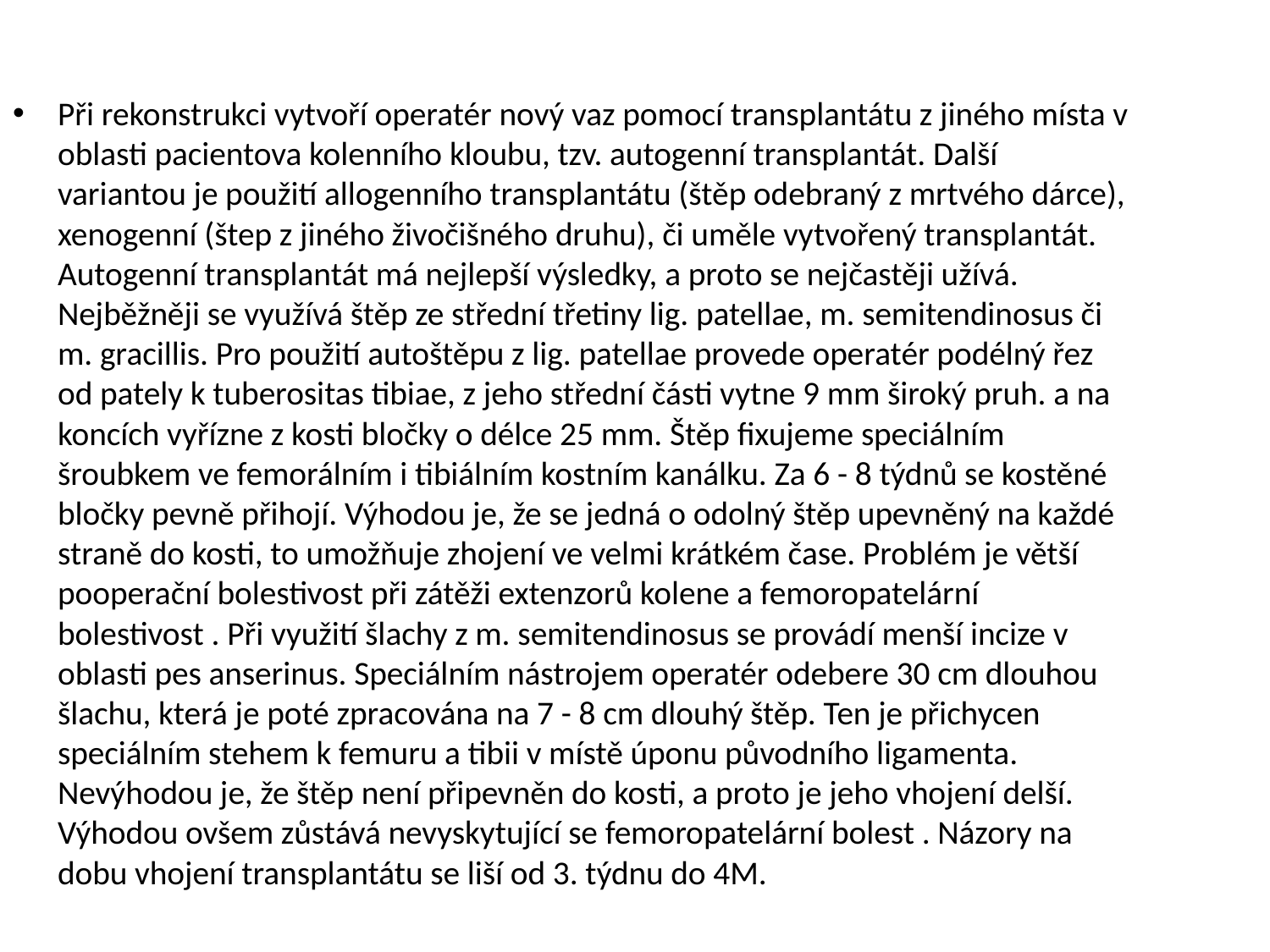

Při rekonstrukci vytvoří operatér nový vaz pomocí transplantátu z jiného místa v oblasti pacientova kolenního kloubu, tzv. autogenní transplantát. Další variantou je použití allogenního transplantátu (štěp odebraný z mrtvého dárce), xenogenní (štep z jiného živočišného druhu), či uměle vytvořený transplantát. Autogenní transplantát má nejlepší výsledky, a proto se nejčastěji užívá. Nejběžněji se využívá štěp ze střední třetiny lig. patellae, m. semitendinosus či m. gracillis. Pro použití autoštěpu z lig. patellae provede operatér podélný řez od pately k tuberositas tibiae, z jeho střední části vytne 9 mm široký pruh. a na koncích vyřízne z kosti bločky o délce 25 mm. Štěp fixujeme speciálním šroubkem ve femorálním i tibiálním kostním kanálku. Za 6 - 8 týdnů se kostěné bločky pevně přihojí. Výhodou je, že se jedná o odolný štěp upevněný na každé straně do kosti, to umožňuje zhojení ve velmi krátkém čase. Problém je větší pooperační bolestivost při zátěži extenzorů kolene a femoropatelární bolestivost . Při využití šlachy z m. semitendinosus se provádí menší incize v oblasti pes anserinus. Speciálním nástrojem operatér odebere 30 cm dlouhou šlachu, která je poté zpracována na 7 - 8 cm dlouhý štěp. Ten je přichycen speciálním stehem k femuru a tibii v místě úponu původního ligamenta. Nevýhodou je, že štěp není připevněn do kosti, a proto je jeho vhojení delší. Výhodou ovšem zůstává nevyskytující se femoropatelární bolest . Názory na dobu vhojení transplantátu se liší od 3. týdnu do 4M.